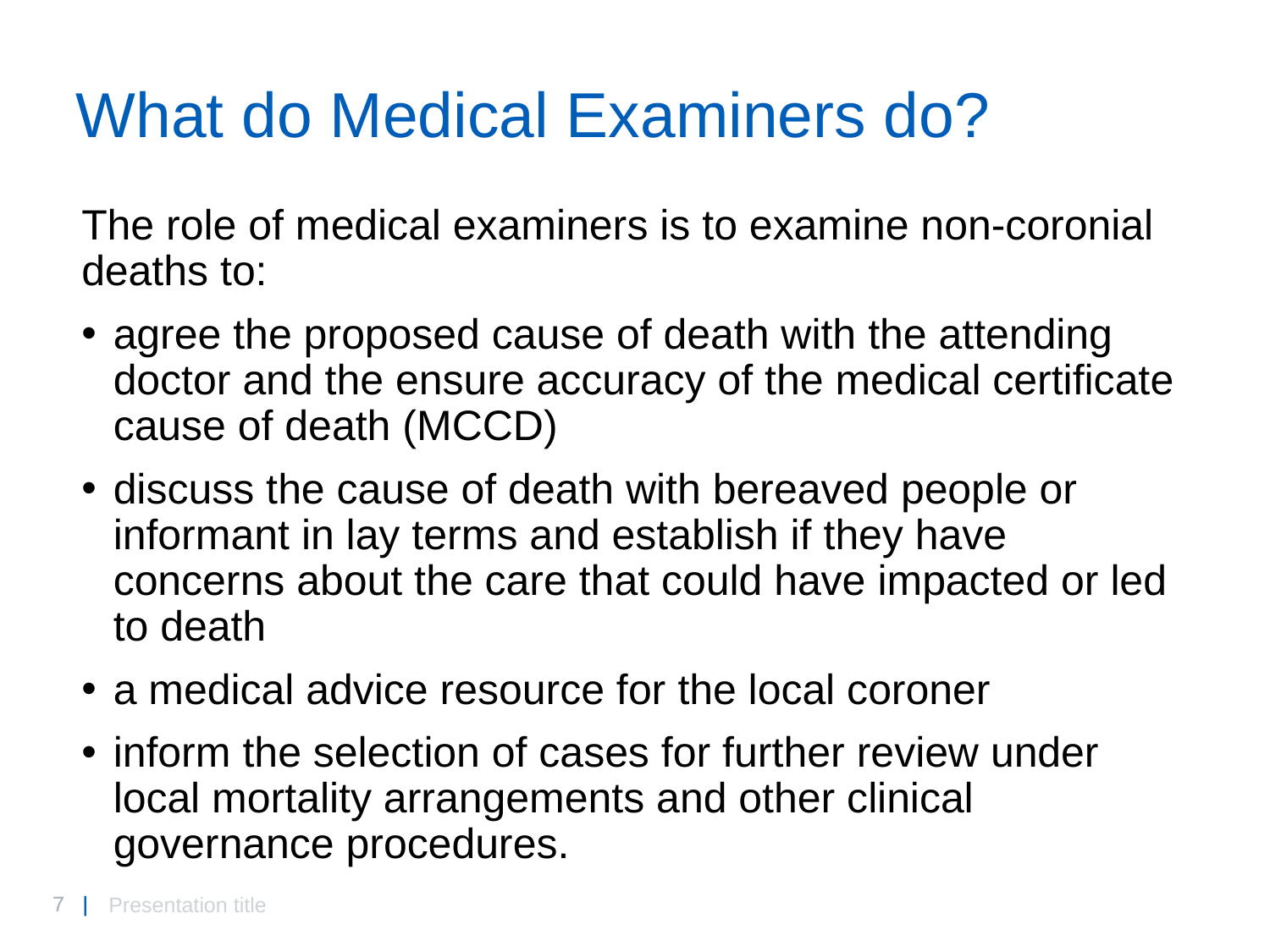

# What do Medical Examiners do?
The role of medical examiners is to examine non-coronial  deaths to:
agree the proposed cause of death with the attending doctor and the ensure accuracy of the medical certificate cause of death (MCCD)
discuss the cause of death with bereaved people or informant in lay terms and establish if they have concerns about the care that could have impacted or led to death
a medical advice resource for the local coroner
inform the selection of cases for further review under local mortality arrangements and other clinical governance procedures.
Presentation title